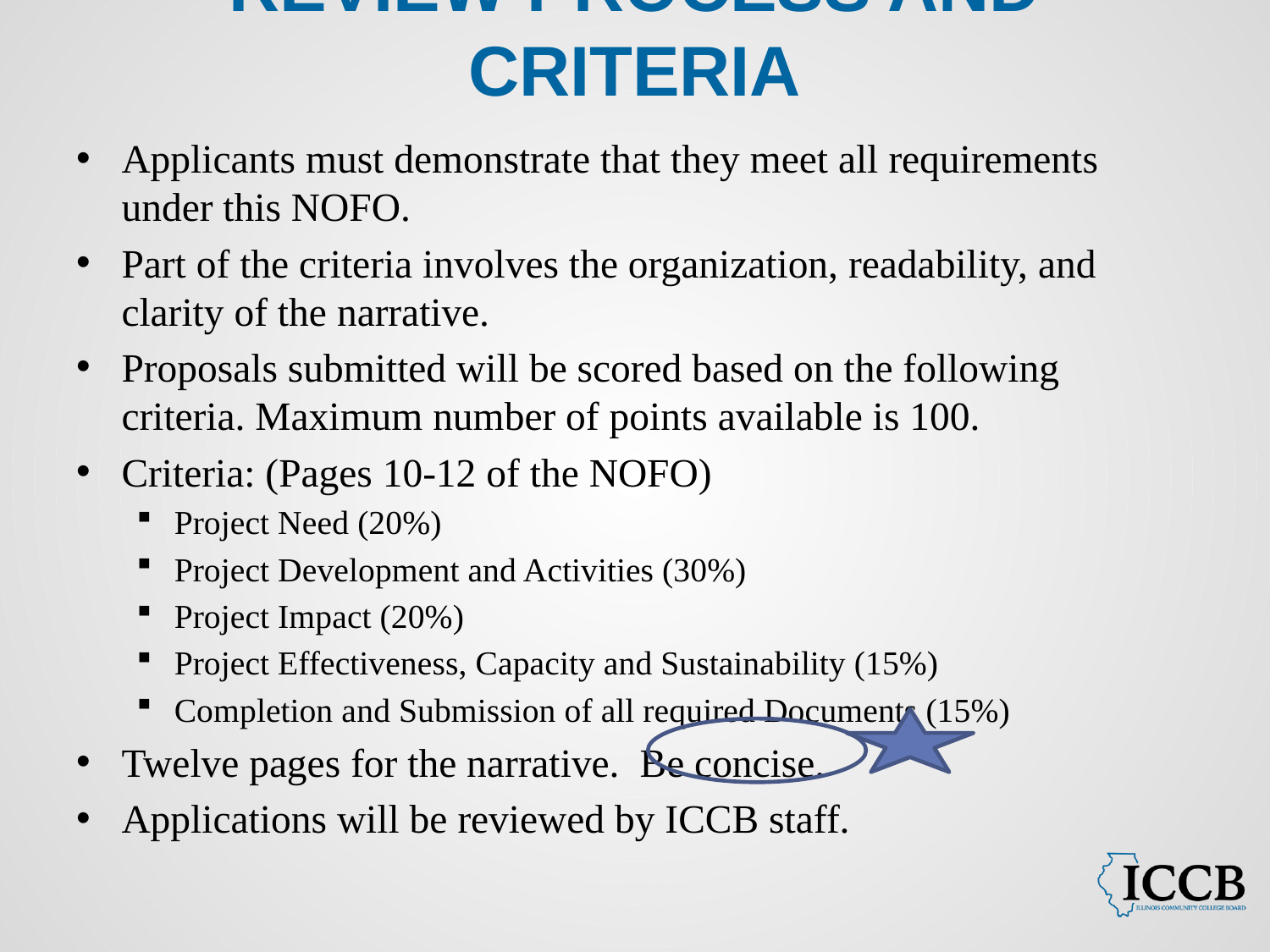

# Review Process and Criteria
Applicants must demonstrate that they meet all requirements under this NOFO.
Part of the criteria involves the organization, readability, and clarity of the narrative.
Proposals submitted will be scored based on the following criteria. Maximum number of points available is 100.
Criteria: (Pages 10-12 of the NOFO)
Project Need (20%)
Project Development and Activities (30%)
Project Impact (20%)
Project Effectiveness, Capacity and Sustainability (15%)
Completion and Submission of all required Documents (15%)
Twelve pages for the narrative.  Be concise.
Applications will be reviewed by ICCB staff.